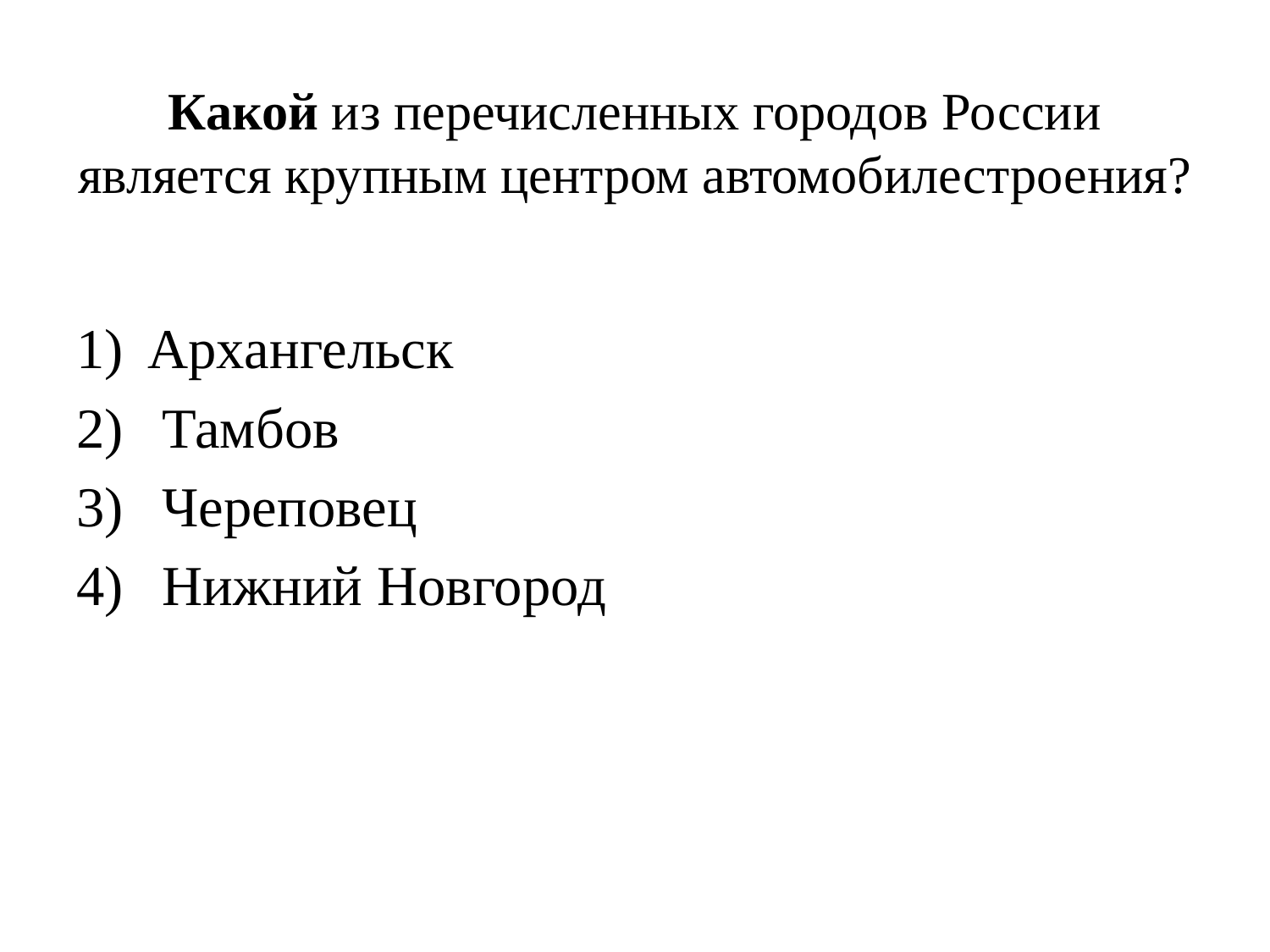

# Какой из перечисленных городов России является крупным центром автомобилестроения?
Архангельск
 Тамбов
 Череповец
 Нижний Новгород